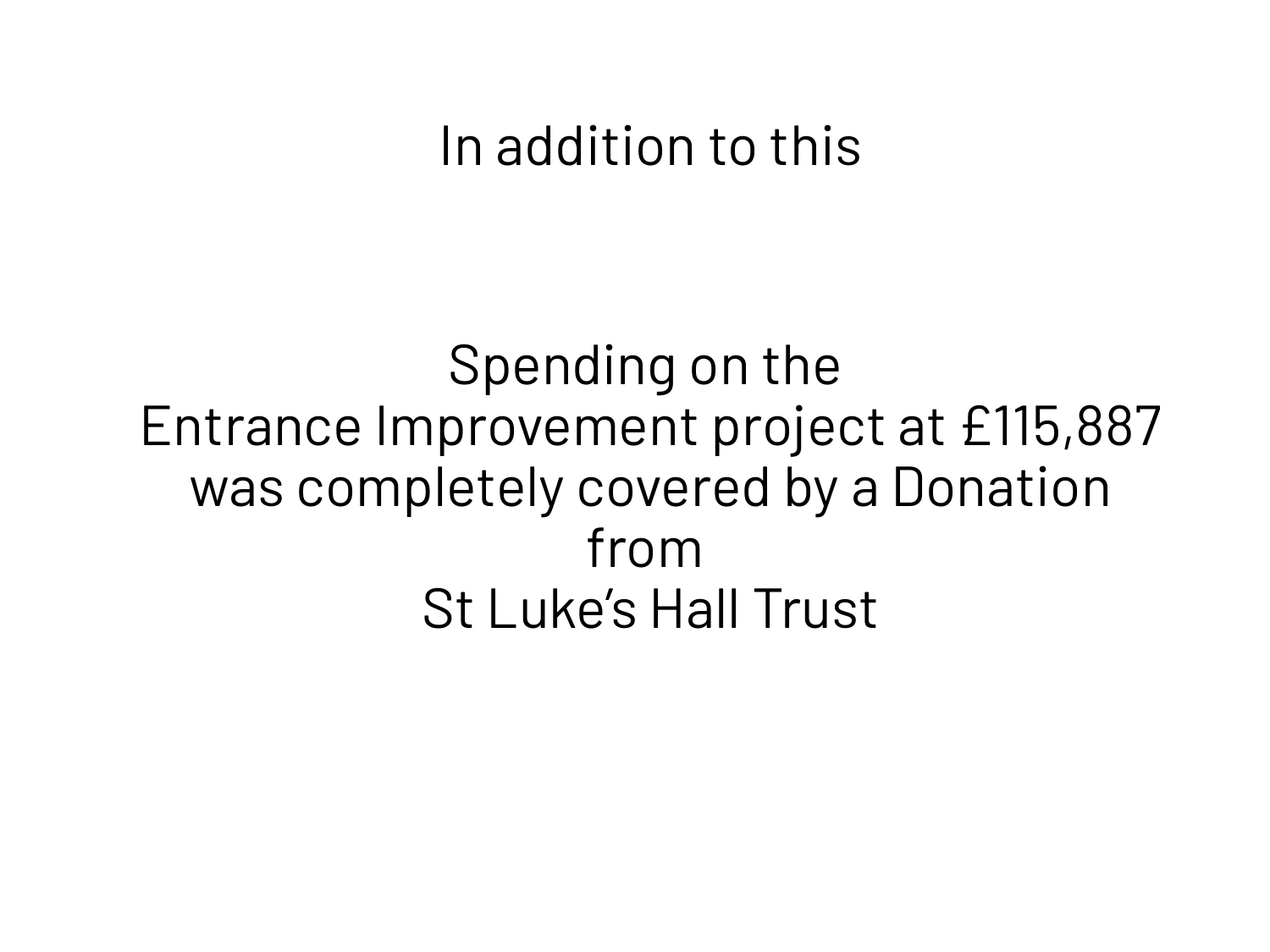

In addition to this

Spending on the
Entrance Improvement project at £115,887 was completely covered by a Donation from
St Luke’s Hall Trust